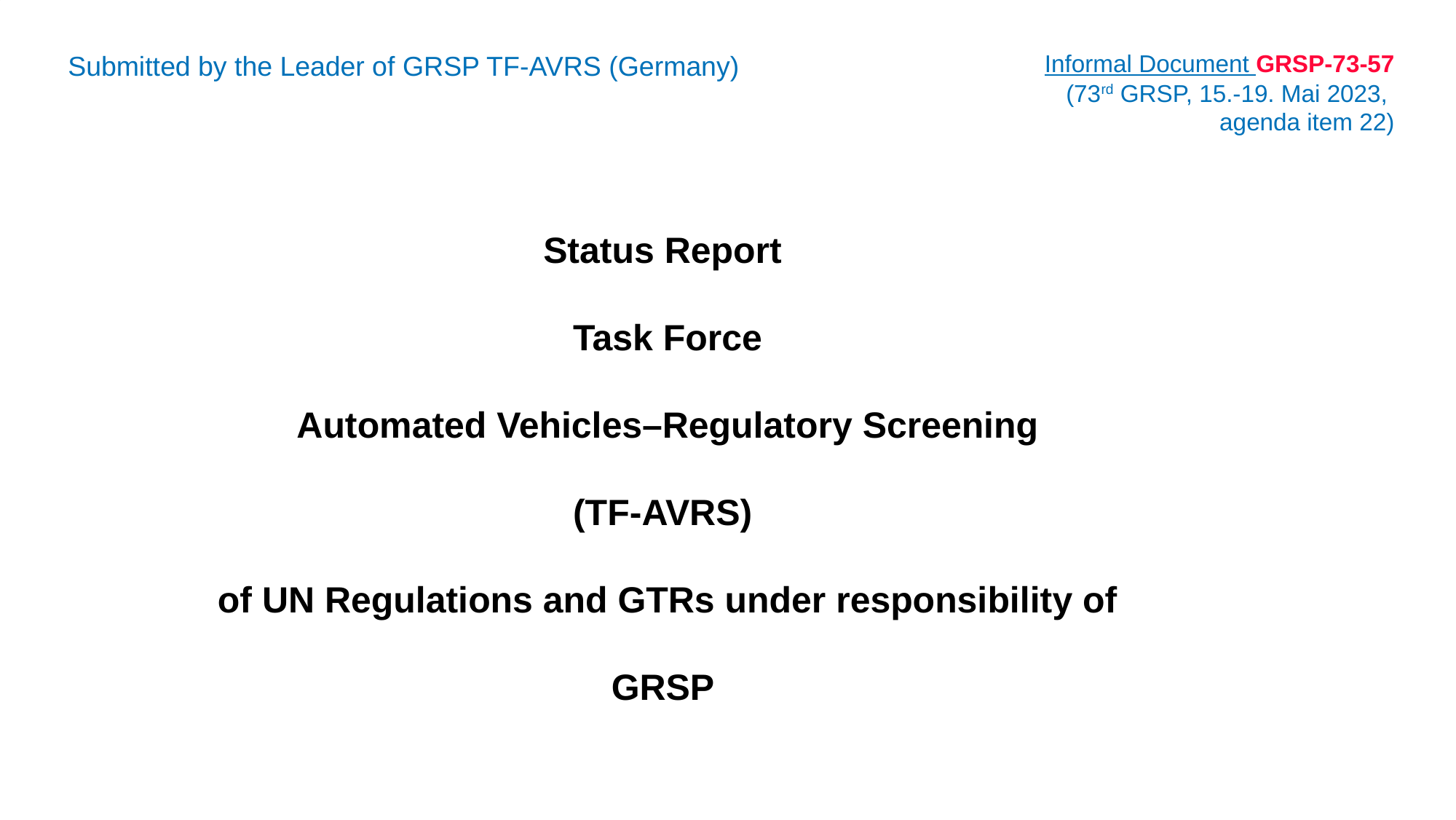

Submitted by the Leader of GRSP TF-AVRS (Germany)
# Informal Document GRSP-73-57 (73rd GRSP, 15.-19. Mai 2023, agenda item 22)

Status Report

Task Force

Automated Vehicles–Regulatory Screening

(TF-AVRS)

of UN Regulations and GTRs under responsibility of

GRSP